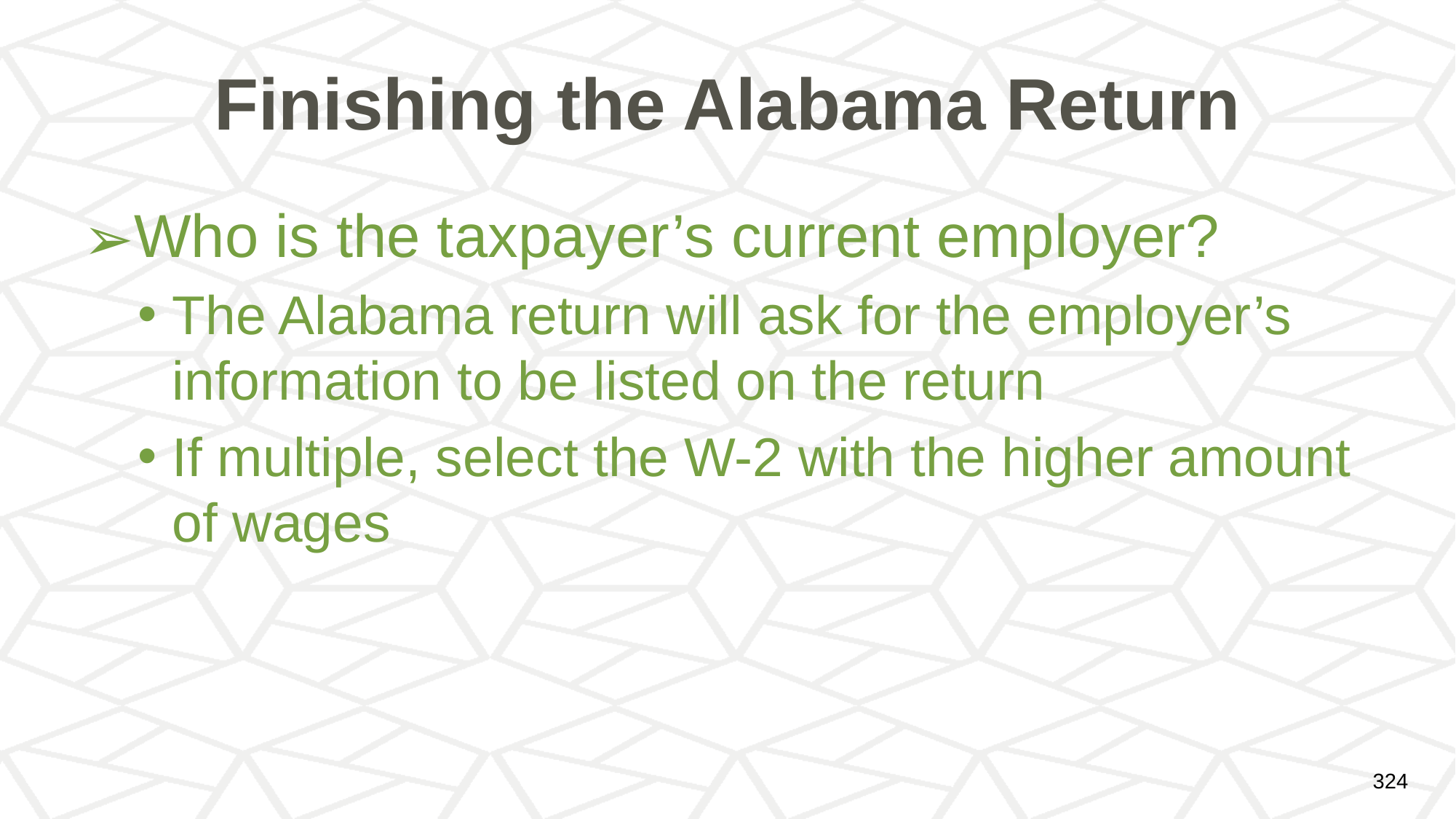

# Finishing the Alabama Return
Who is the taxpayer’s current employer?
The Alabama return will ask for the employer’s information to be listed on the return
If multiple, select the W-2 with the higher amount of wages

324